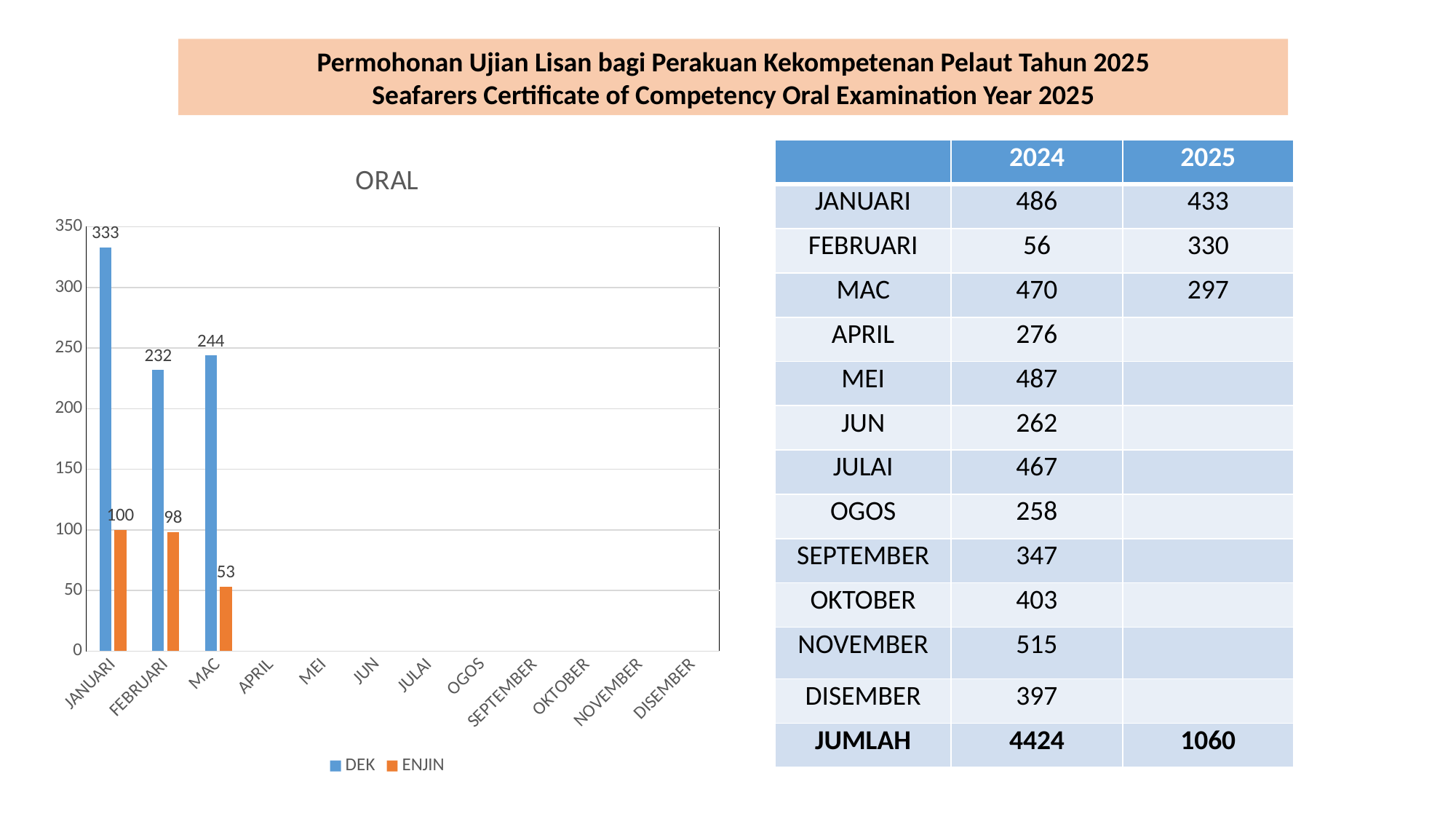

Permohonan Ujian Lisan bagi Perakuan Kekompetenan Pelaut Tahun 2025
Seafarers Certificate of Competency Oral Examination Year 2025
|  | 2024 | 2025 |
| --- | --- | --- |
| JANUARI | 486 | 433 |
| FEBRUARI | 56 | 330 |
| MAC | 470 | 297 |
| APRIL | 276 |  |
| MEI | 487 |  |
| JUN | 262 |  |
| JULAI | 467 |  |
| OGOS | 258 |  |
| SEPTEMBER | 347 |  |
| OKTOBER | 403 |  |
| NOVEMBER | 515 |  |
| DISEMBER | 397 |  |
| JUMLAH | 4424 | 1060 |

### Chart: ORAL

| Category | DEK | ENJIN |
|---|---|---|
| JANUARI | 333.0 | 100.0 |
| FEBRUARI | 232.0 | 98.0 |
| MAC | 244.0 | 53.0 |
| APRIL | None | None |
| MEI | None | None |
| JUN | None | None |
| JULAI | None | None |
| OGOS | None | None |
| SEPTEMBER | None | None |
| OKTOBER | None | None |
| NOVEMBER | None | None |
| DISEMBER | None | None |